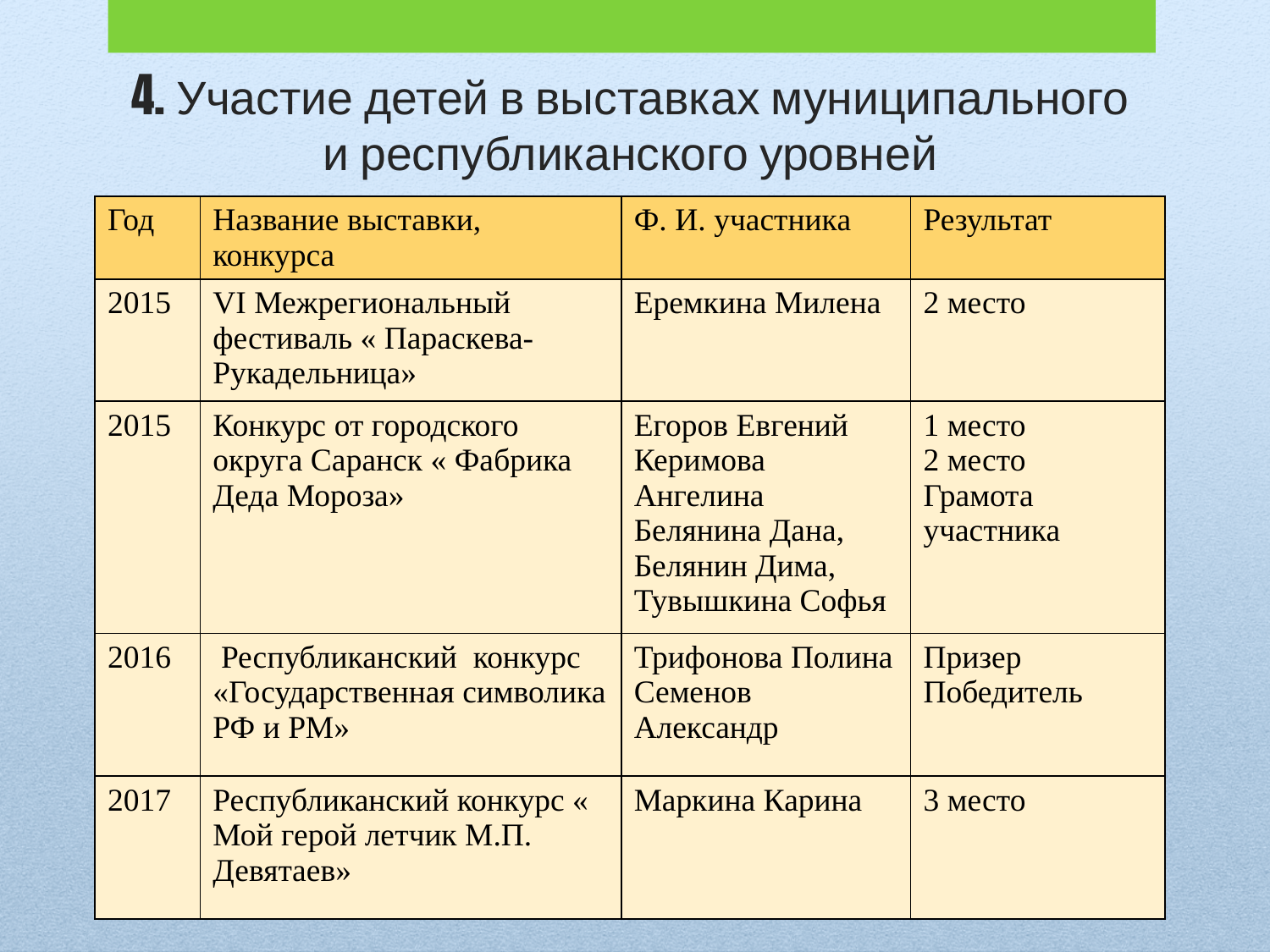

# 4. Участие детей в выставках муниципального и республиканского уровней
| Год | Название выставки, конкурса | Ф. И. участника | Результат |
| --- | --- | --- | --- |
| 2015 | VI Межрегиональный фестиваль « Параскева-Рукадельница» | Еремкина Милена | 2 место |
| 2015 | Конкурс от городского округа Саранск « Фабрика Деда Мороза» | Егоров Евгений Керимова Ангелина Белянина Дана, Белянин Дима, Тувышкина Софья | 1 место 2 место Грамота участника |
| 2016 | Республиканский конкурс «Государственная символика РФ и РМ» | Трифонова Полина Семенов Александр | Призер Победитель |
| 2017 | Республиканский конкурс « Мой герой летчик М.П. Девятаев» | Маркина Карина | 3 место |